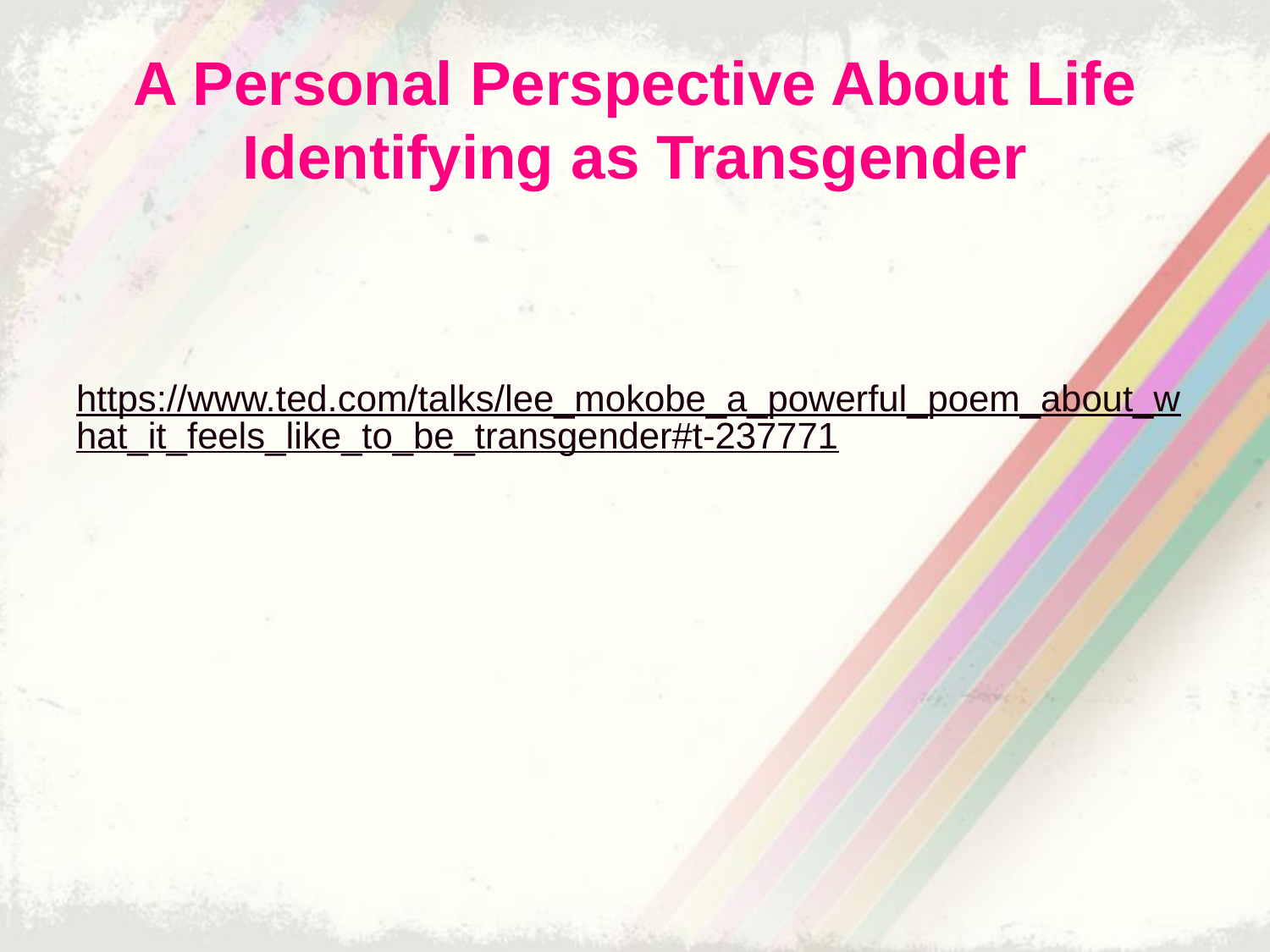

# A Personal Perspective About Life Identifying as Transgender
https://www.ted.com/talks/lee_mokobe_a_powerful_poem_about_what_it_feels_like_to_be_transgender#t-237771